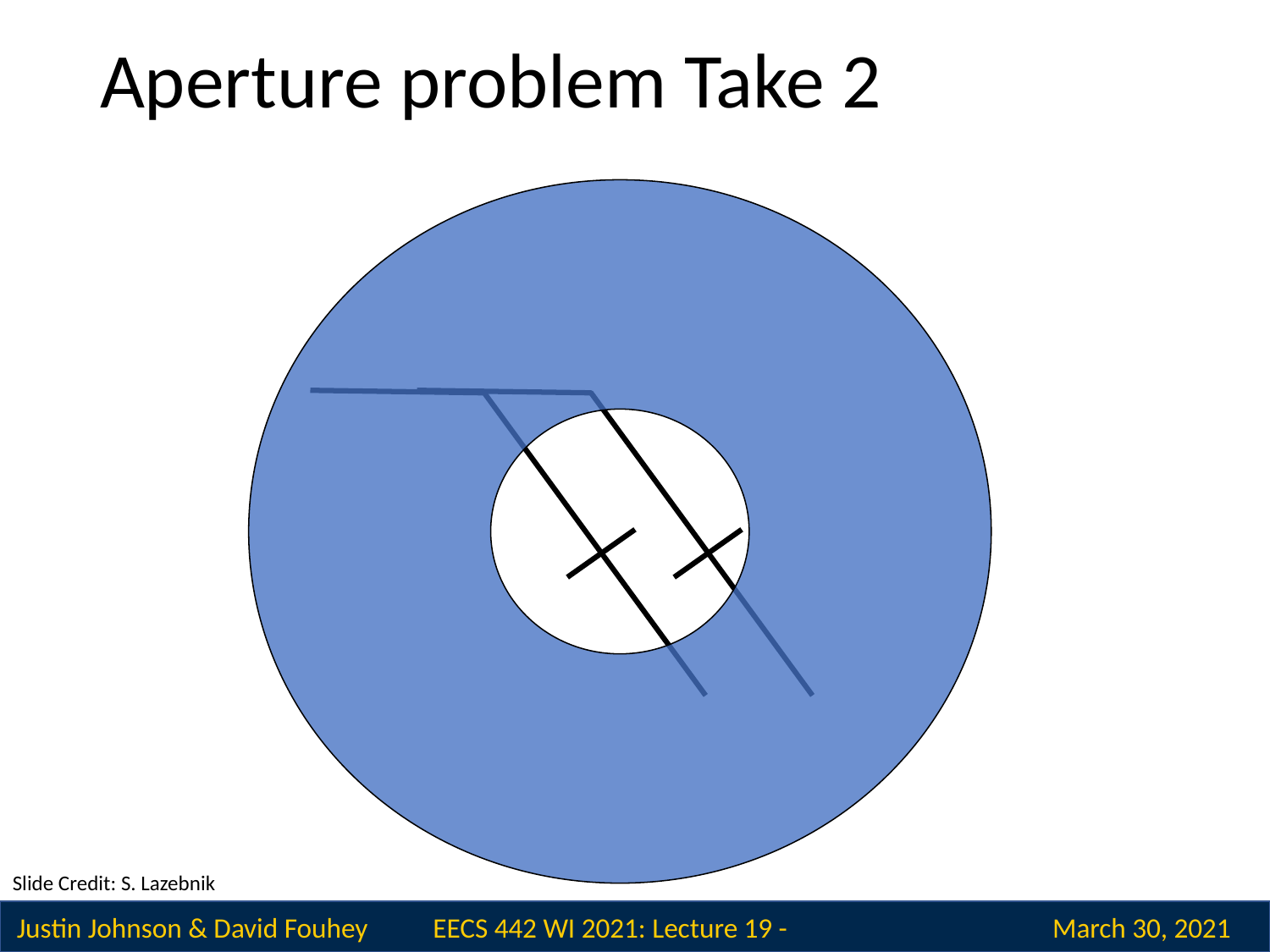

# Aperture problem Take 2

Slide Credit: S. Lazebnik